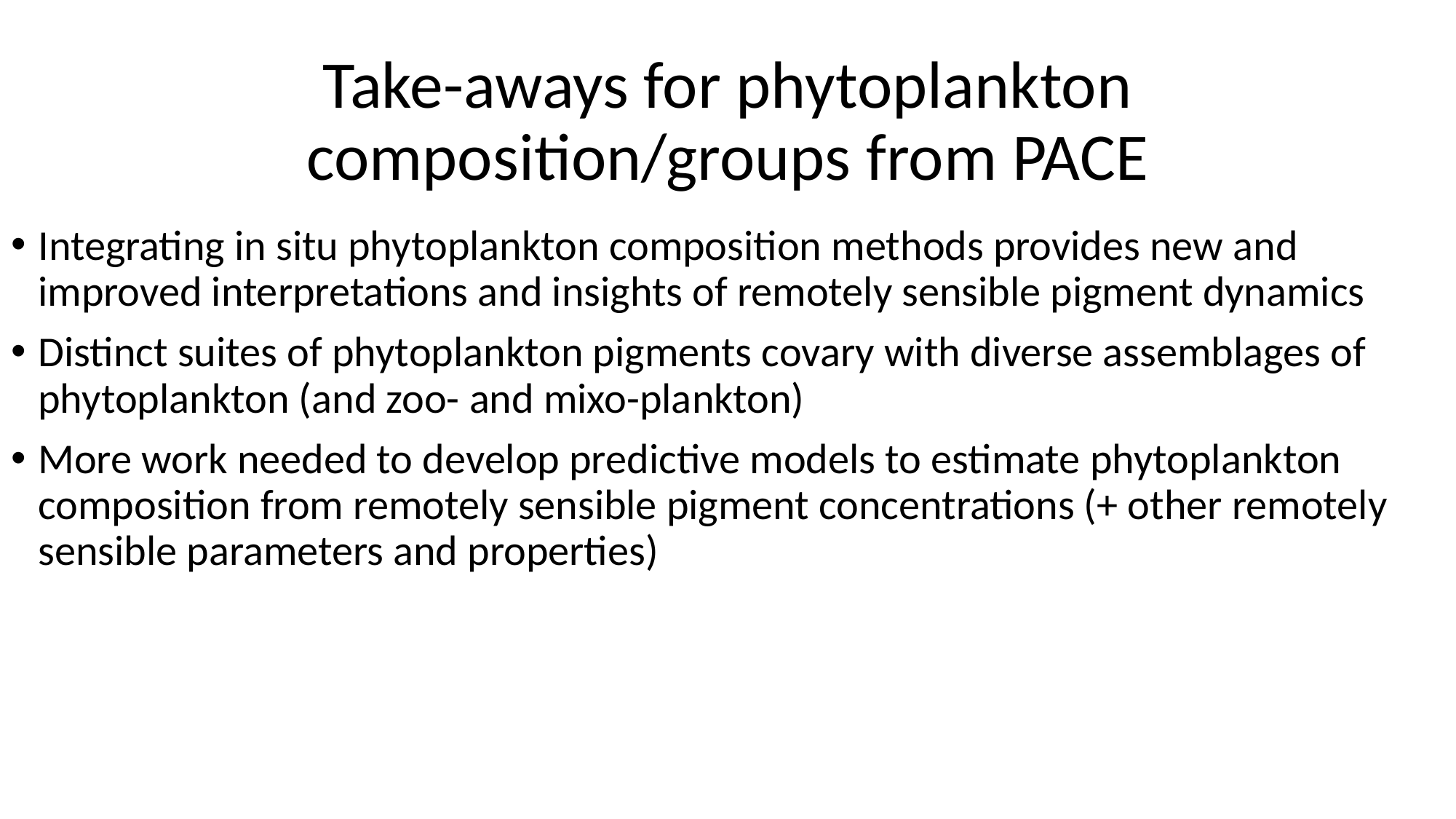

# Take-aways for phytoplankton composition/groups from PACE
Integrating in situ phytoplankton composition methods provides new and improved interpretations and insights of remotely sensible pigment dynamics
Distinct suites of phytoplankton pigments covary with diverse assemblages of phytoplankton (and zoo- and mixo-plankton)
More work needed to develop predictive models to estimate phytoplankton composition from remotely sensible pigment concentrations (+ other remotely sensible parameters and properties)